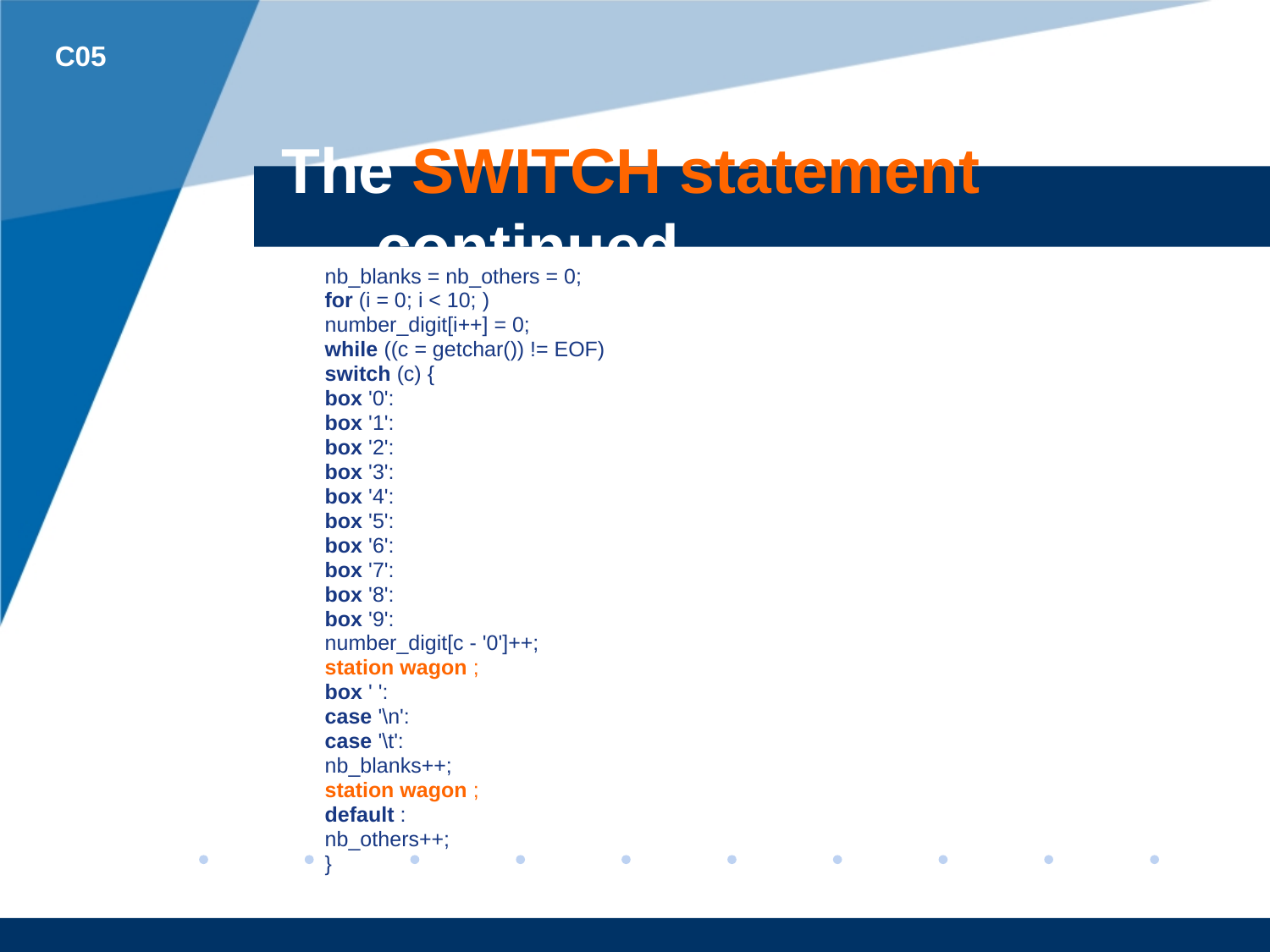

C05
# The SWITCH statement continued
nb_blanks = nb_others = 0;
for (i = 0; i < 10; )
number_digit[i++] = 0;
while ((c = getchar()) != EOF)
switch (c) {
box '0':
box '1':
box '2':
box '3':
box '4':
box '5':
box '6':
box '7':
box '8':
box '9':
number_digit[c - '0']++;
station wagon ;
box ' ':
case '\n':
case '\t':
nb_blanks++;
station wagon ;
default :
nb_others++;
}